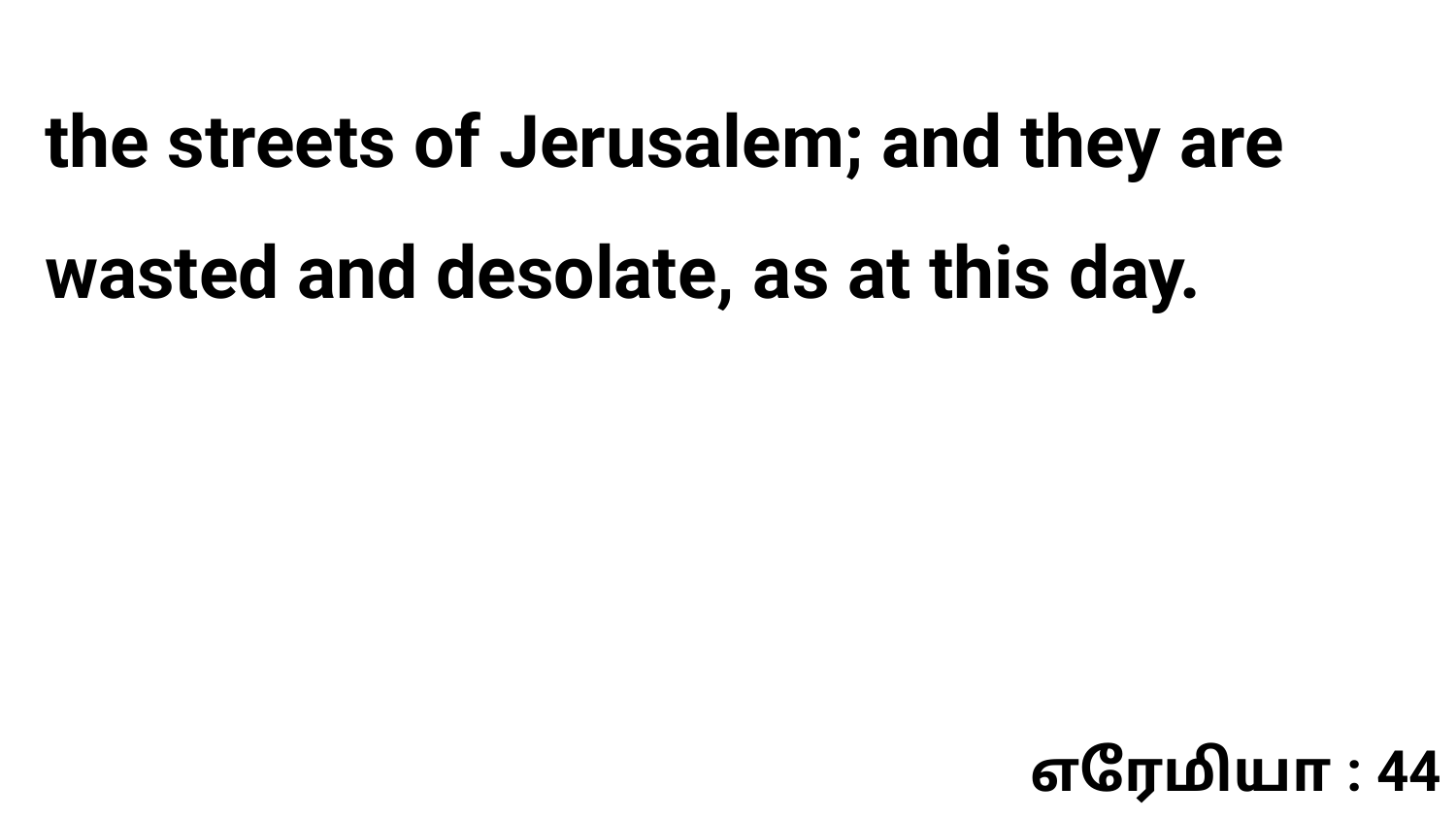

the streets of Jerusalem; and they are wasted and desolate, as at this day.
எரேமியா : 44